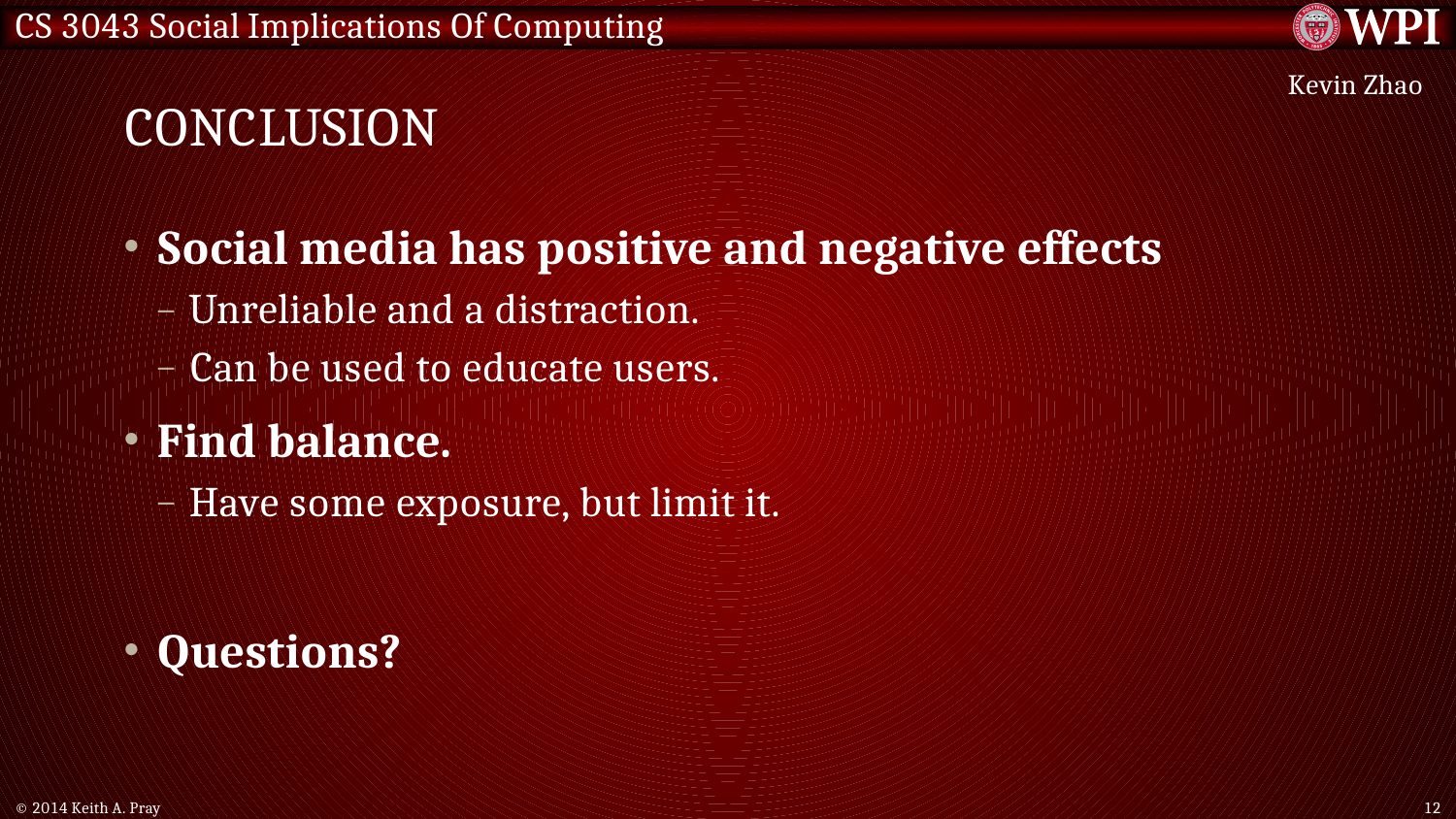

# Conclusion
Kevin Zhao
Social media has positive and negative effects
Unreliable and a distraction.
Can be used to educate users.
Find balance.
Have some exposure, but limit it.

Questions?
© 2014 Keith A. Pray
12